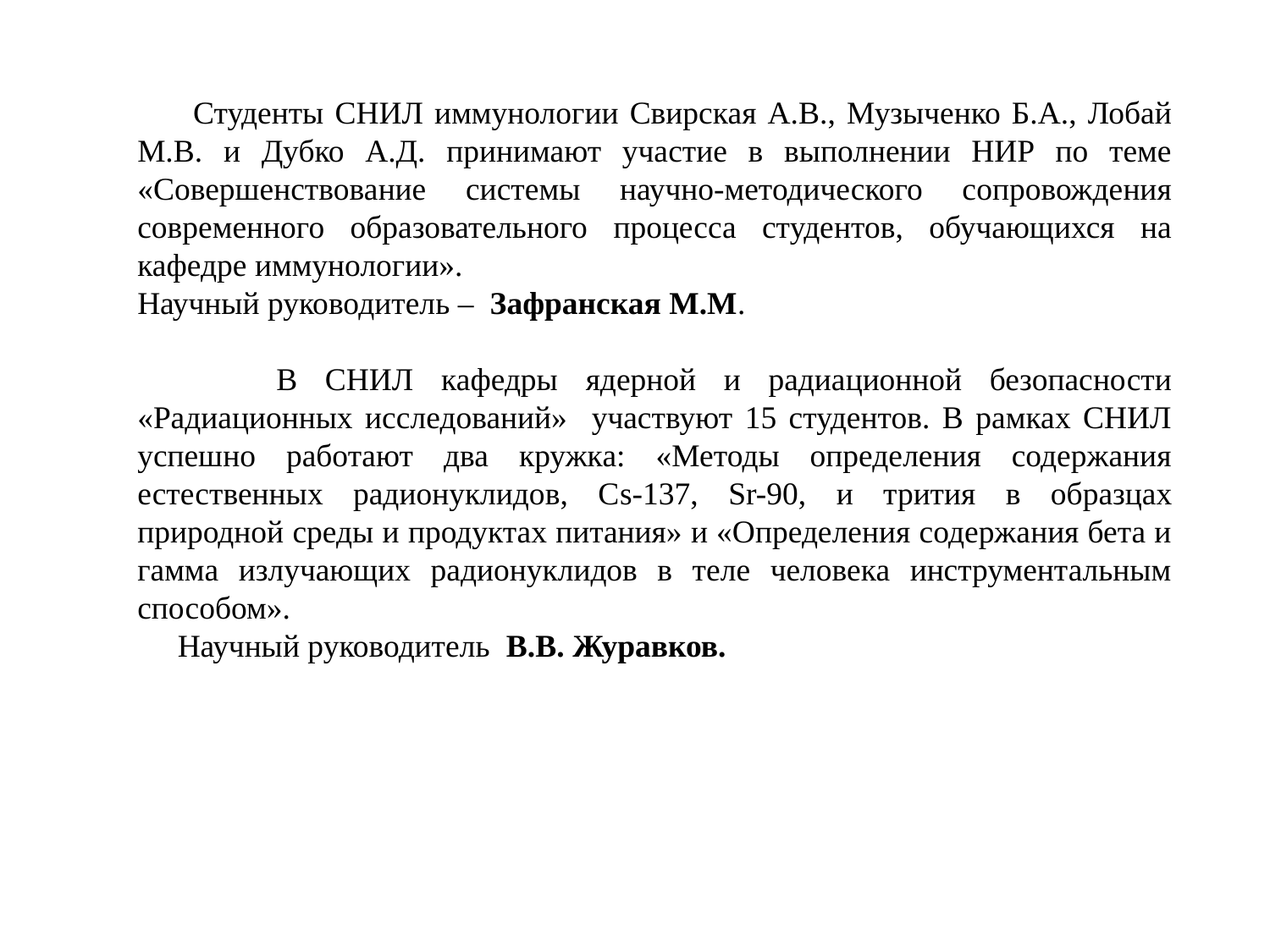

Студенты СНИЛ иммунологии Свирская А.В., Музыченко Б.А., Лобай М.В. и Дубко А.Д. принимают участие в выполнении НИР по теме «Совершенствование системы научно-методического сопровождения современного образовательного процесса студентов, обучающихся на кафедре иммунологии».
Научный руководитель –  Зафранская М.М.

     В СНИЛ кафедры ядерной и радиационной безопасности «Радиационных исследований»  участвуют 15 студентов. В рамках СНИЛ успешно работают два кружка: «Методы определения содержания естественных радионуклидов, Cs-137, Sr-90, и трития в образцах природной среды и продуктах питания» и «Определения содержания бета и гамма излучающих радионуклидов в теле человека инструментальным способом».
     Научный руководитель  В.В. Журавков.